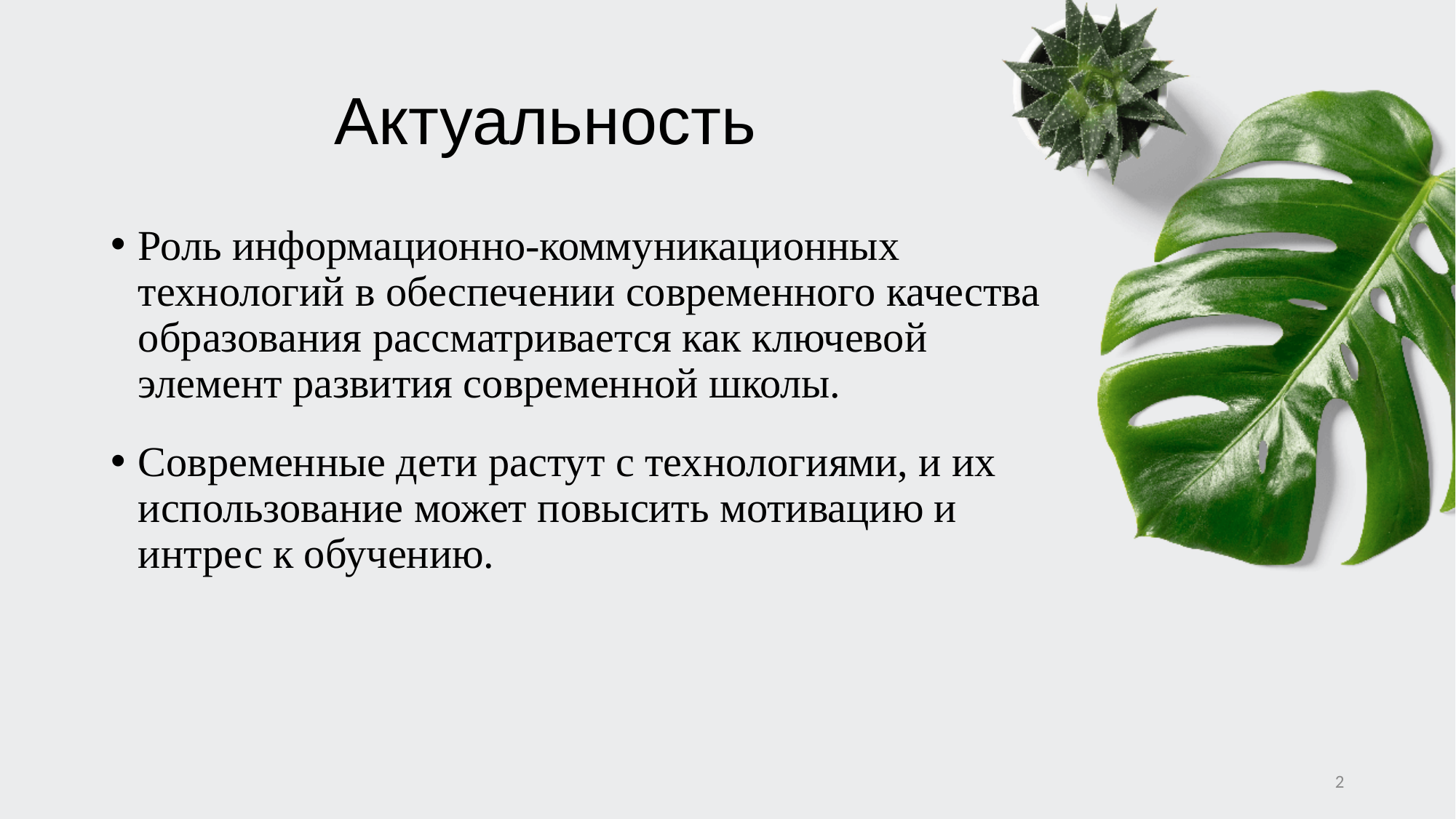

# Актуальность
Роль информационно-коммуникационных технологий в обеспечении современного качества образования рассматривается как ключевой элемент развития современной школы.
Современные дети растут с технологиями, и их использование может повысить мотивацию и интрес к обучению.
2